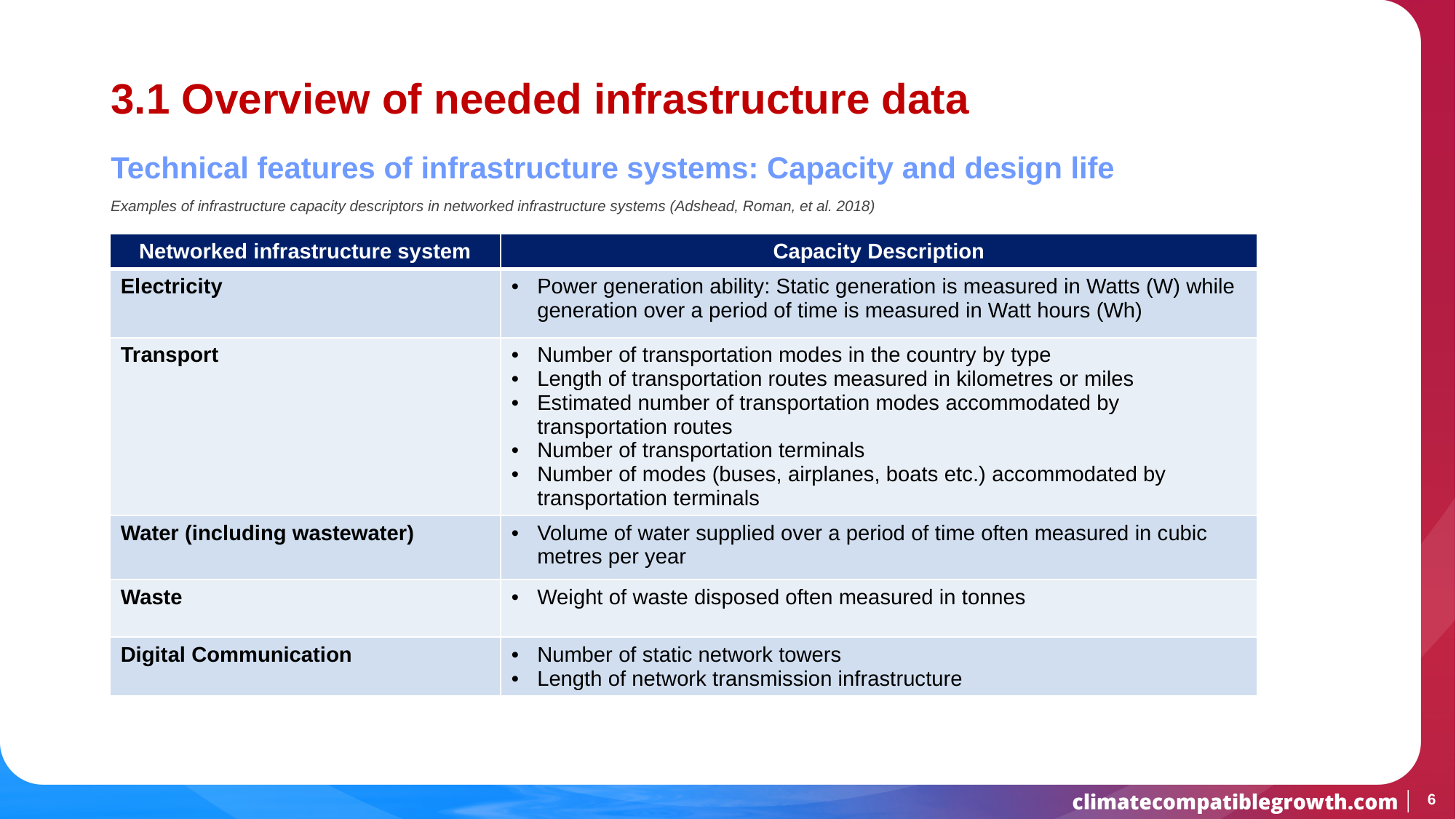

# 3.1 Overview of needed infrastructure data
Technical features of infrastructure systems: Capacity and design life

Important to capture the capacity of each infrastructure system

Capacity refers to the quantity of service each infrastructure component can supply

The units used should be uniform

It is also important to note the design life or lifespan of each infrastructure component in order to assess their operation statuses

For instance, a diesel electricity generation plant may provide a significant portion of electricity to a community but be aged and in need of replacement within two years

The facility would therefore be a critical consideration when projecting future infrastructure needs
Examples of infrastructure capacity descriptors in networked infrastructure systems (Adshead, Roman, et al. 2018)
| Networked infrastructure system | Capacity Description |
| --- | --- |
| Electricity | Power generation ability: Static generation is measured in Watts (W) while generation over a period of time is measured in Watt hours (Wh) |
| Transport | Number of transportation modes in the country by type Length of transportation routes measured in kilometres or miles Estimated number of transportation modes accommodated by transportation routes Number of transportation terminals Number of modes (buses, airplanes, boats etc.) accommodated by transportation terminals |
| Water (including wastewater) | Volume of water supplied over a period of time often measured in cubic metres per year |
| Waste | Weight of waste disposed often measured in tonnes |
| Digital Communication | Number of static network towers Length of network transmission infrastructure |
6